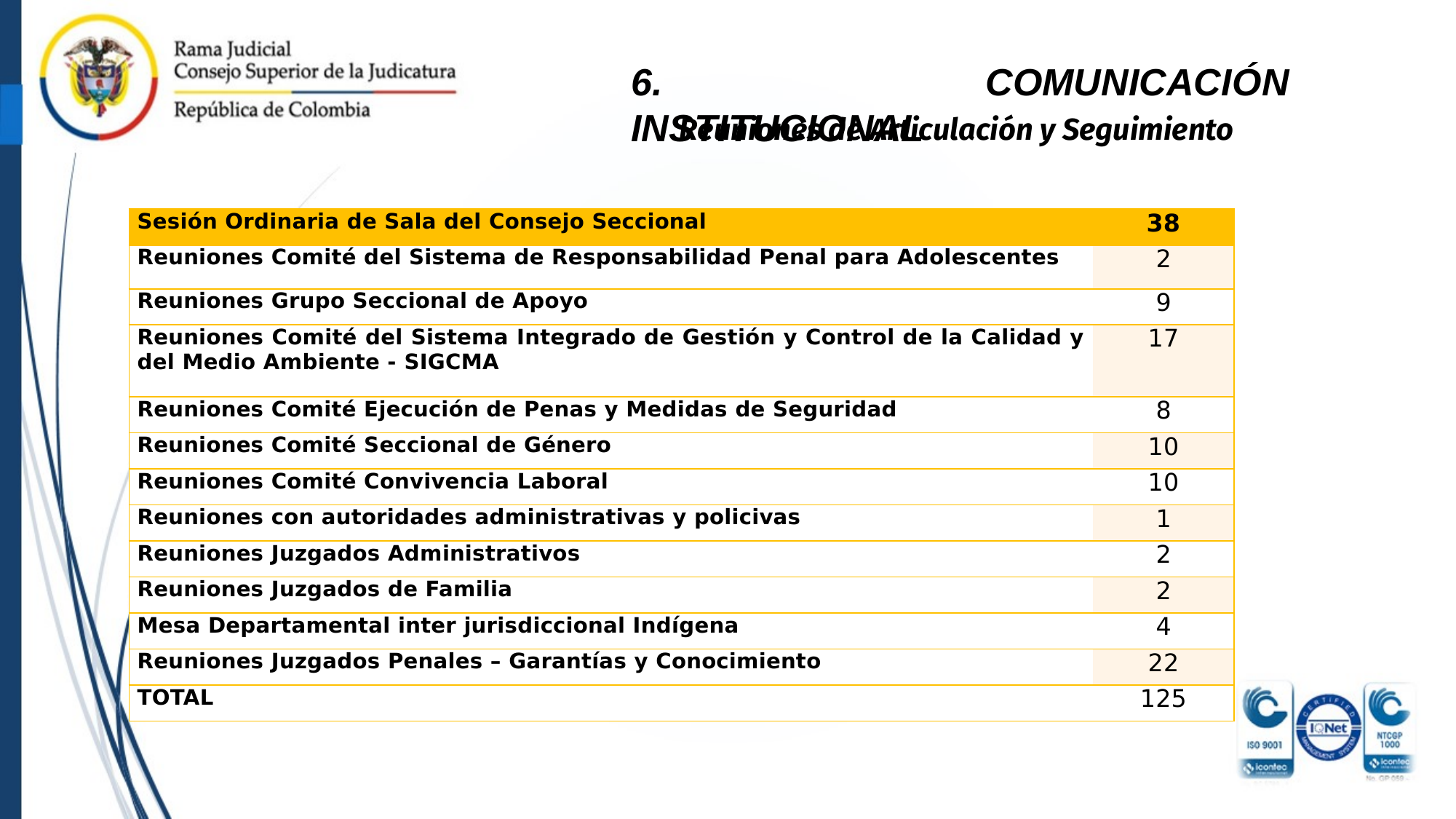

6.  COMUNICACIÓN INSTITUCIONAL
Reuniones de Articulación y Seguimiento
| Sesión Ordinaria de Sala del Consejo Seccional | 38 |
| --- | --- |
| Reuniones Comité del Sistema de Responsabilidad Penal para Adolescentes | 2 |
| Reuniones Grupo Seccional de Apoyo | 9 |
| Reuniones Comité del Sistema Integrado de Gestión y Control de la Calidad y del Medio Ambiente - SIGCMA | 17 |
| Reuniones Comité Ejecución de Penas y Medidas de Seguridad | 8 |
| Reuniones Comité Seccional de Género | 10 |
| Reuniones Comité Convivencia Laboral | 10 |
| Reuniones con autoridades administrativas y policivas | 1 |
| Reuniones Juzgados Administrativos | 2 |
| Reuniones Juzgados de Familia | 2 |
| Mesa Departamental inter jurisdiccional Indígena | 4 |
| Reuniones Juzgados Penales – Garantías y Conocimiento | 22 |
| TOTAL | 125 |